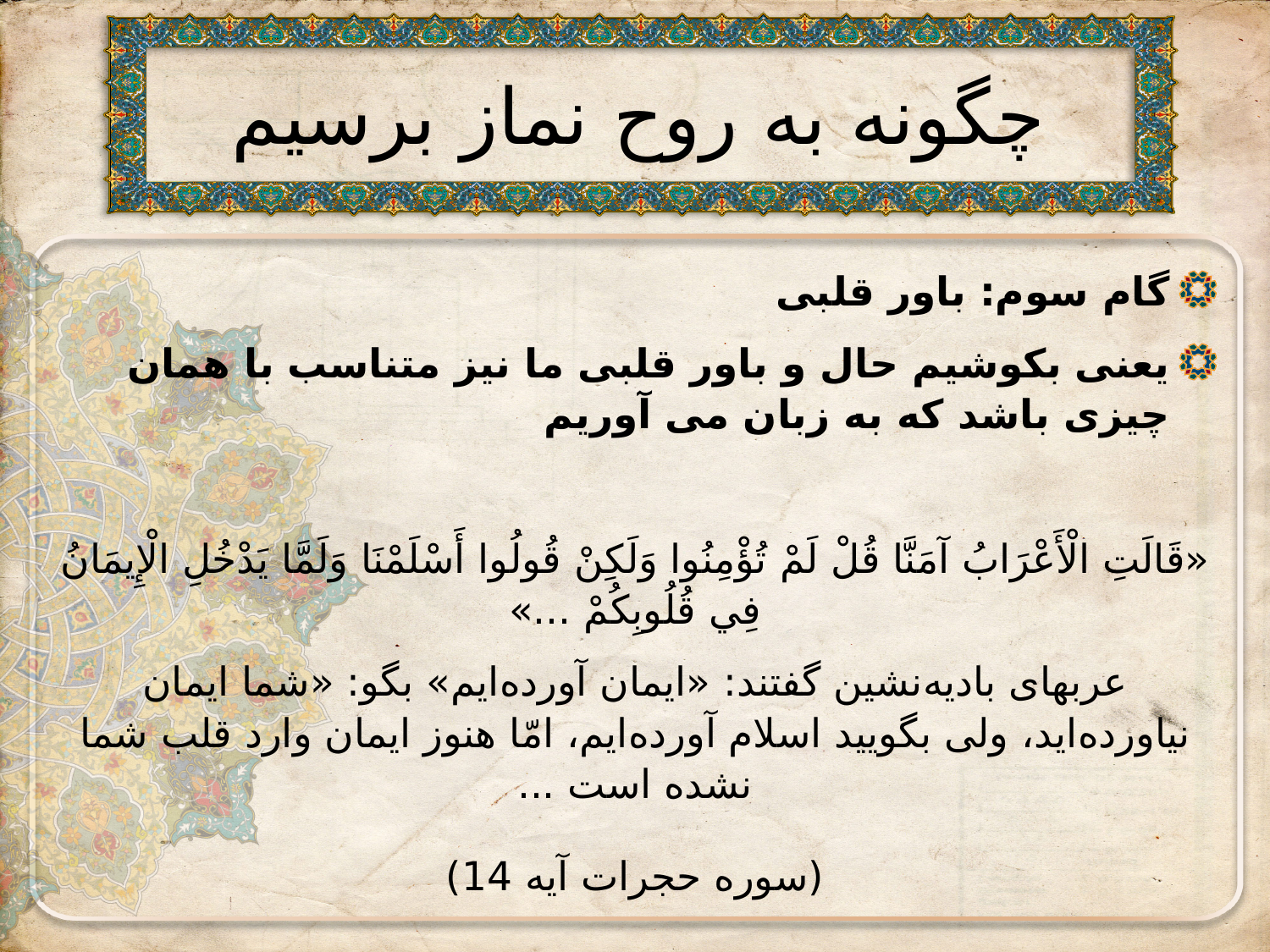

# چگونه به روح نماز برسیم
گام سوم: باور قلبی
یعنی بکوشیم حال و باور قلبی ما نیز متناسب با همان چیزی باشد که به زبان می آوریم

«قَالَتِ الْأَعْرَابُ آمَنَّا قُلْ لَمْ تُؤْمِنُوا وَلَكِنْ قُولُوا أَسْلَمْنَا وَلَمَّا يَدْخُلِ الْإِيمَانُ فِي قُلُوبِكُمْ ...»
عربهای بادیه‌نشین گفتند: «ایمان آورده‌ایم» بگو: «شما ایمان نیاورده‌اید، ولی بگویید اسلام آورده‌ایم، امّا هنوز ایمان وارد قلب شما نشده است ...
(سوره حجرات آیه 14)